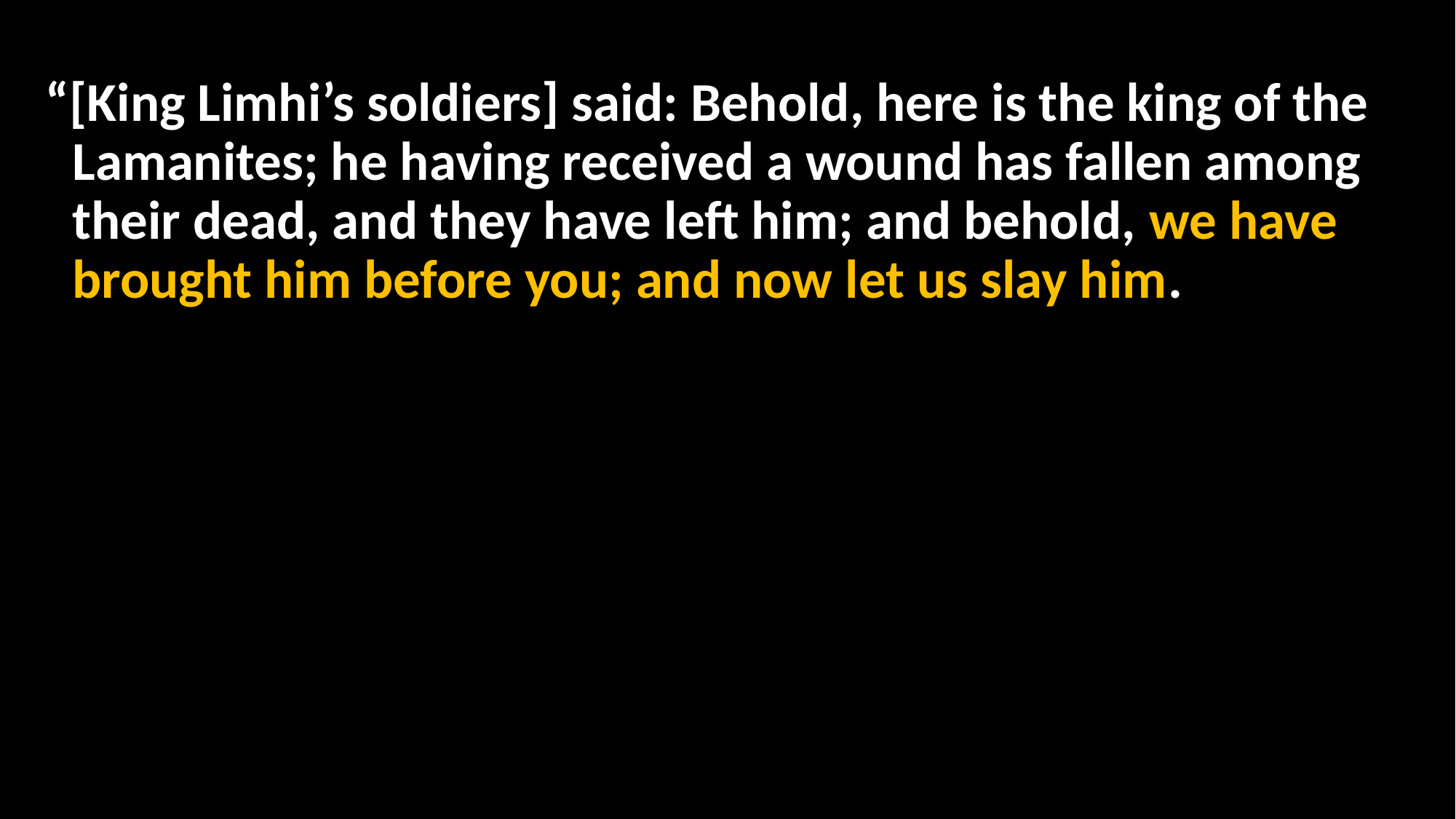

“[King Limhi’s soldiers] said: Behold, here is the king of the Lamanites; he having received a wound has fallen among their dead, and they have left him; and behold, we have brought him before you; and now let us slay him.